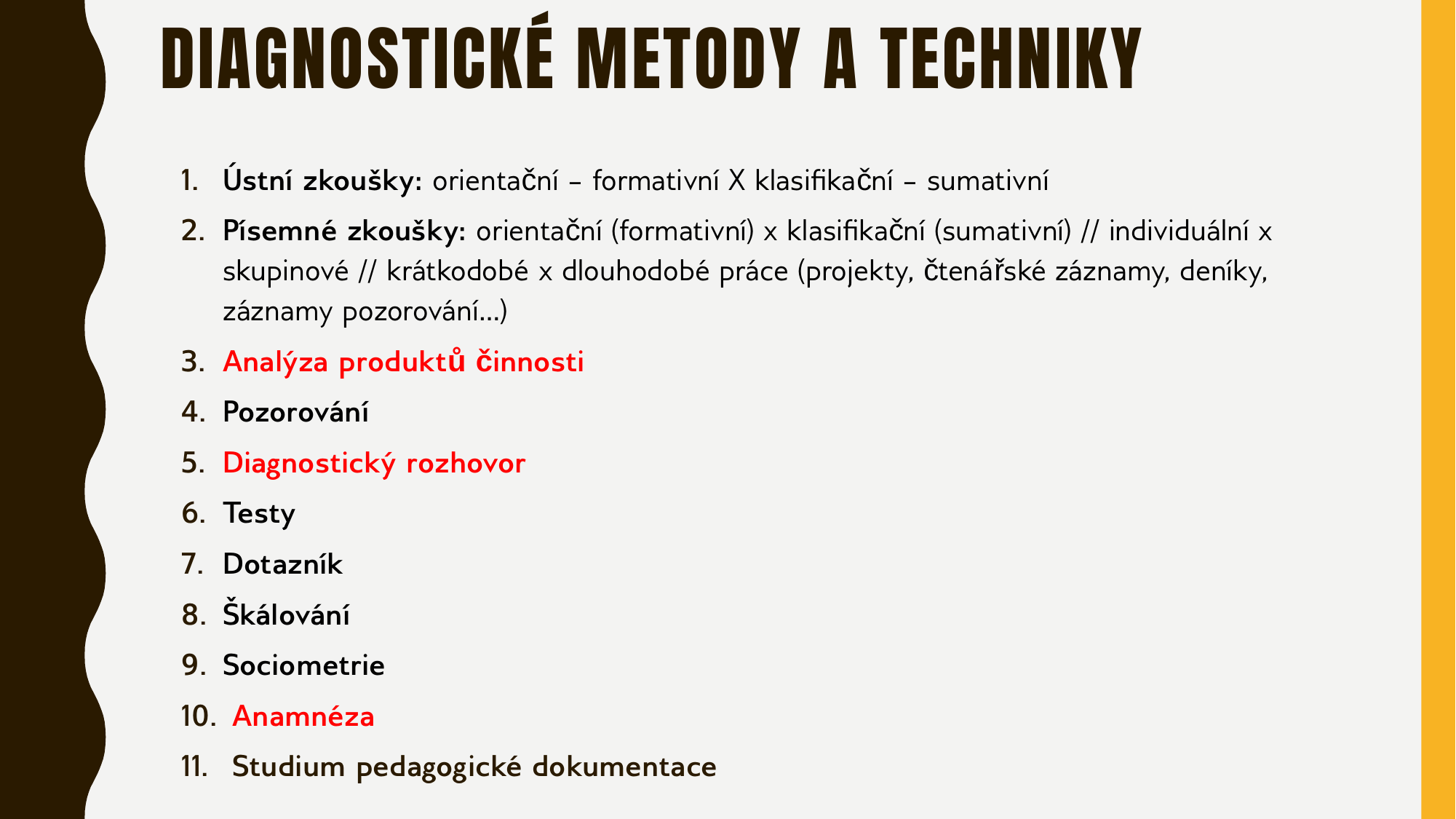

# DIAGNOSTICKÉ METODY A TECHNIKY
Ústní zkoušky: orientační – formativní X klasifikační – sumativní
Písemné zkoušky: orientační (formativní) x klasifikační (sumativní) // individuální x skupinové // krátkodobé x dlouhodobé práce (projekty, čtenářské záznamy, deníky, záznamy pozorování…)
Analýza produktů činnosti
Pozorování
Diagnostický rozhovor
Testy
Dotazník
Škálování
Sociometrie
 Anamnéza
 Studium pedagogické dokumentace